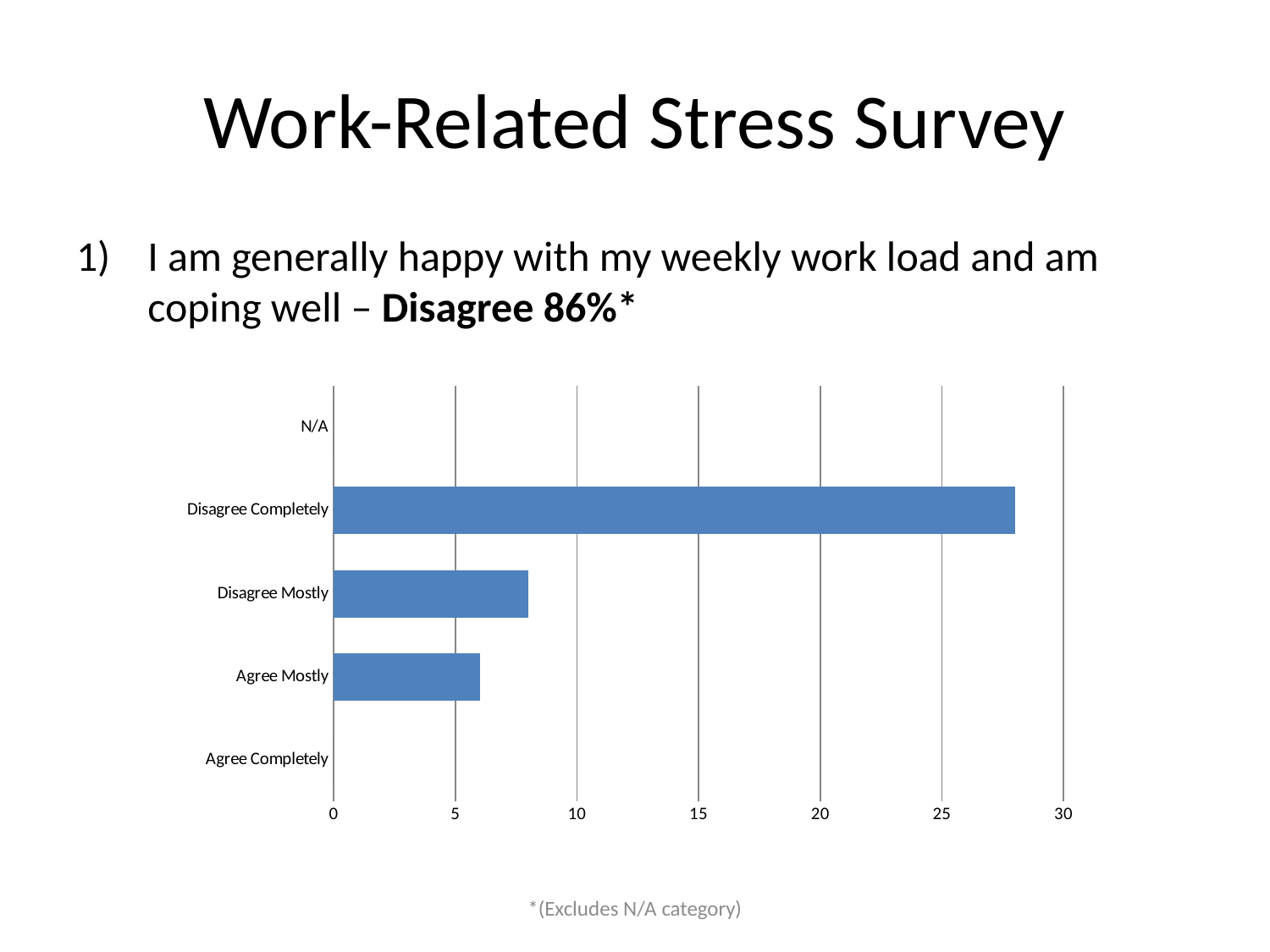

# Work-Related Stress Survey
I am generally happy with my weekly work load and am coping well – Disagree 86%*

### Chart

| Category |  |
|---|---|
| Agree Completely | 0.0 |
| Agree Mostly | 6.0 |
| Disagree Mostly | 8.0 |
| Disagree Completely | 28.0 |
| N/A | 0.0 |
*(Excludes N/A category)